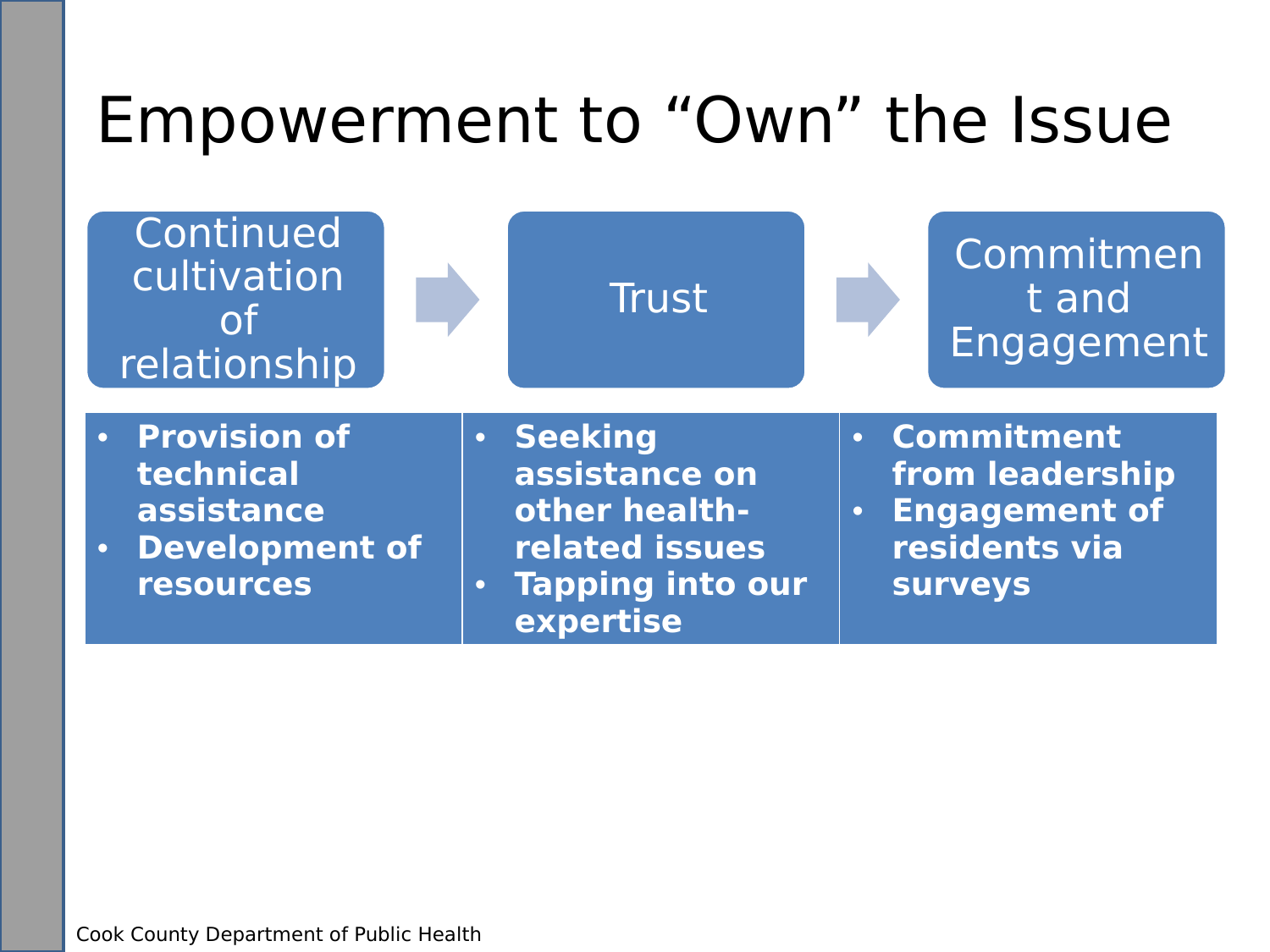

# Empowerment to “Own” the Issue
Continued cultivation of relationship

Trust

Commitment and Engagement
| Provision of technical assistance Development of resources | Seeking assistance on other health-related issues Tapping into our expertise | Commitment from leadership Engagement of residents via surveys |
| --- | --- | --- |